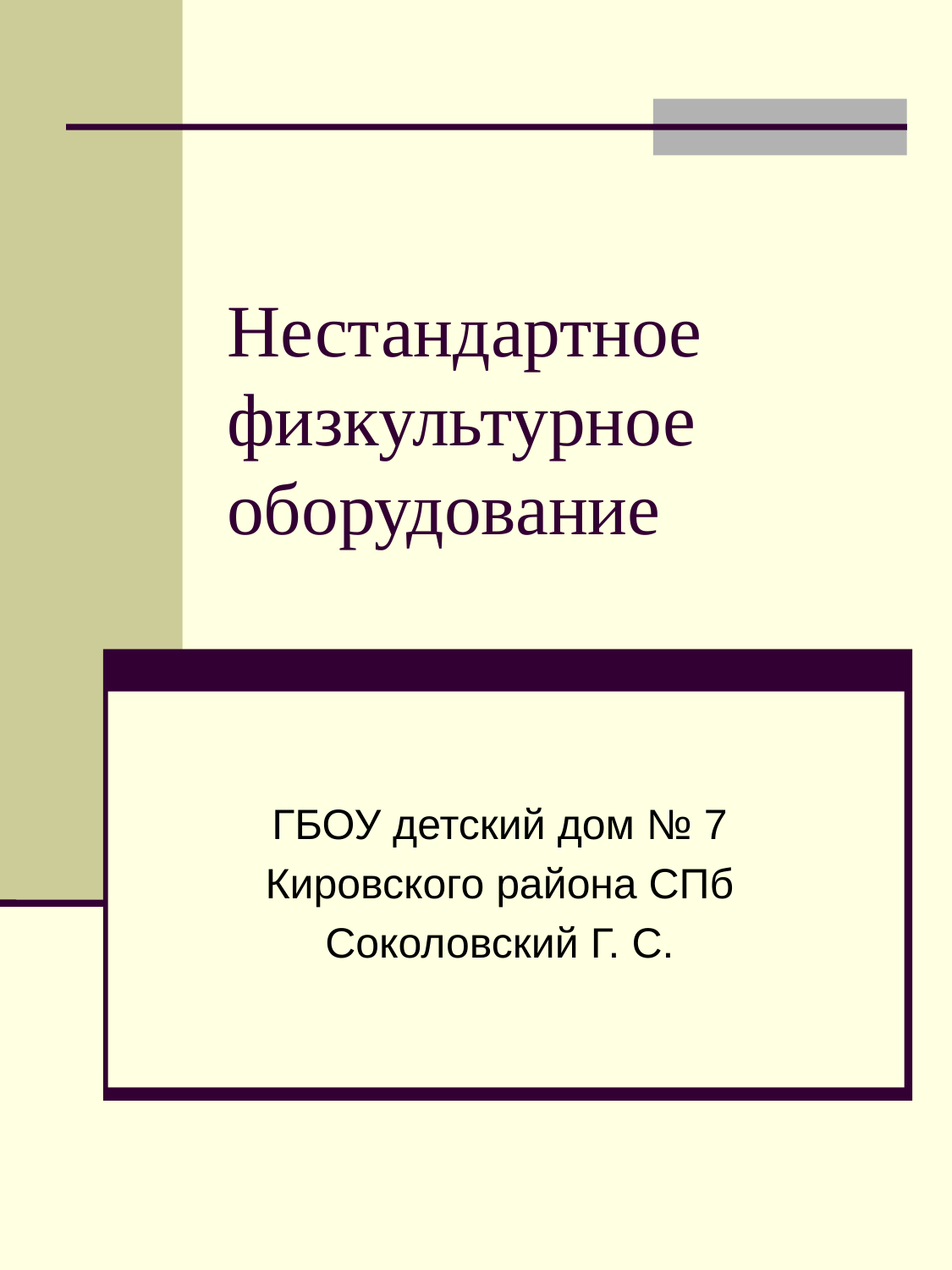

# Нестандартное физкультурное  оборудование
ГБОУ детский дом № 7
Кировского района СПб
Соколовский Г. С.